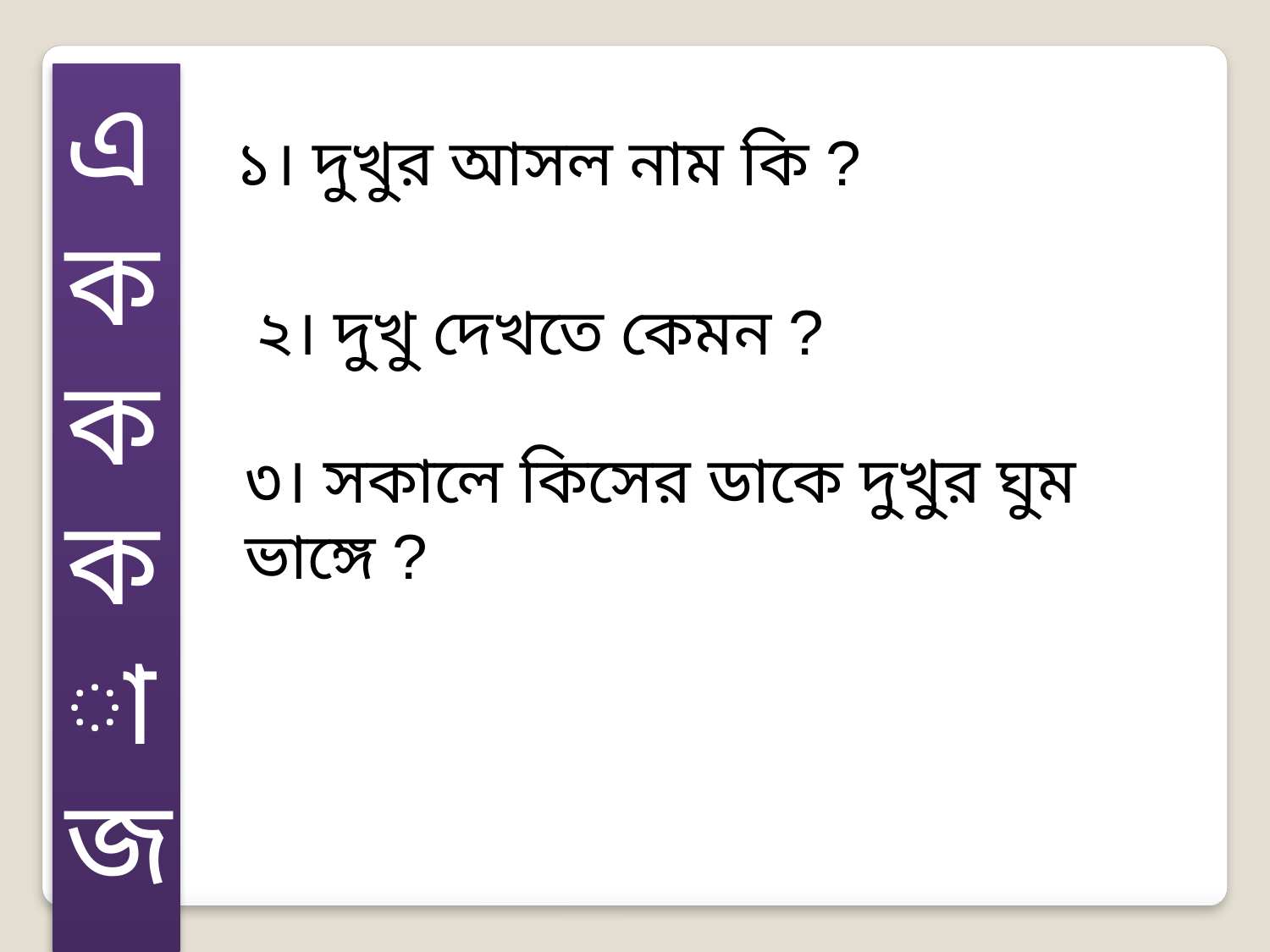

এ
ক
ক
কা
জ

১। দুখুর আসল নাম কি ?
২। দুখু দেখতে কেমন ?
৩। সকালে কিসের ডাকে দুখুর ঘুম ভাঙ্গে ?